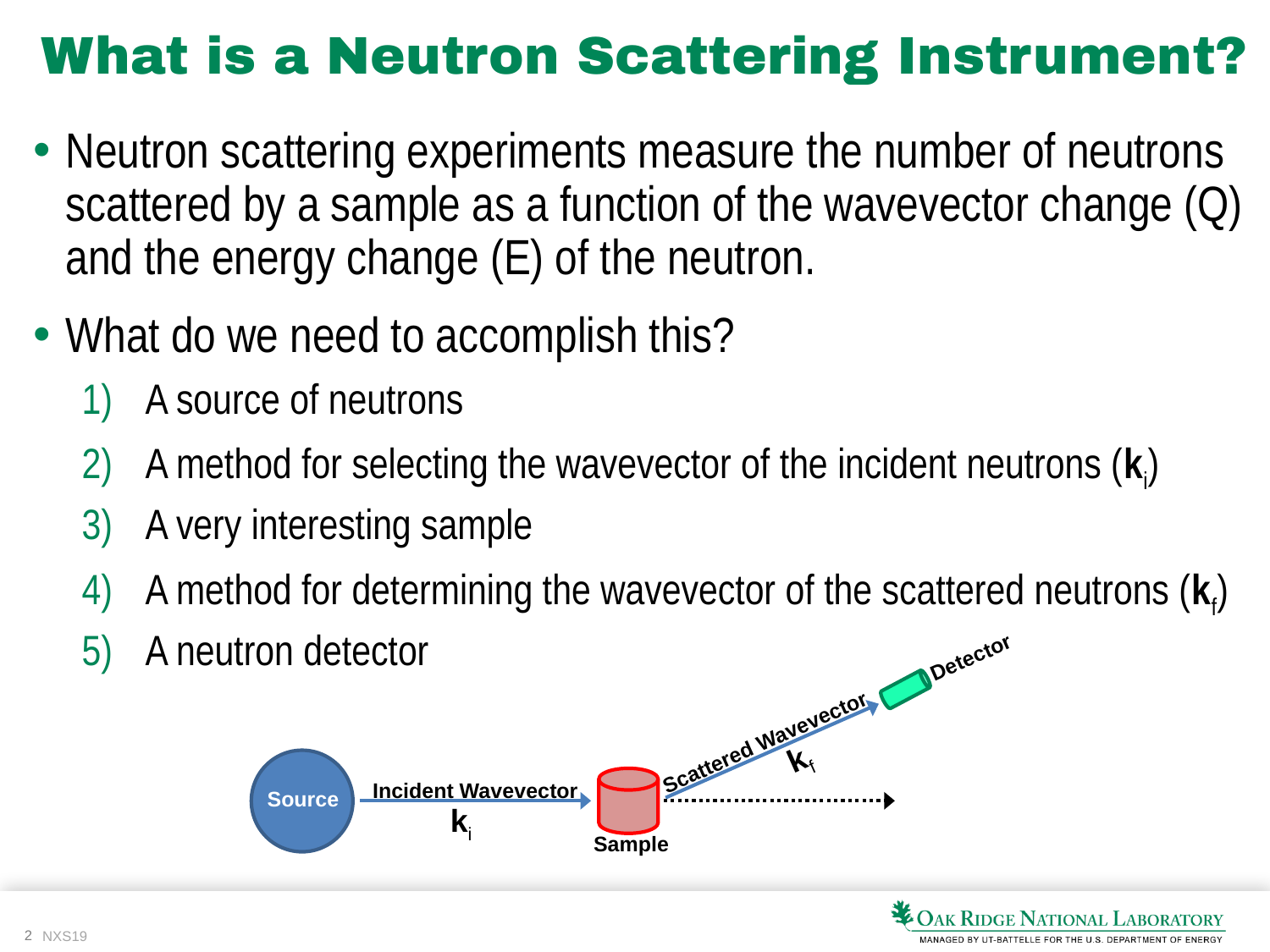

# What is a Neutron Scattering Instrument?
Neutron scattering experiments measure the number of neutrons scattered by a sample as a function of the wavevector change (Q) and the energy change (E) of the neutron.
What do we need to accomplish this?
A source of neutrons
A method for selecting the wavevector of the incident neutrons (ki)
A very interesting sample
A method for determining the wavevector of the scattered neutrons (kf)
A neutron detector

Detector

Scattered Wavevector
kf

Incident Wavevector
Source
ki
Sample